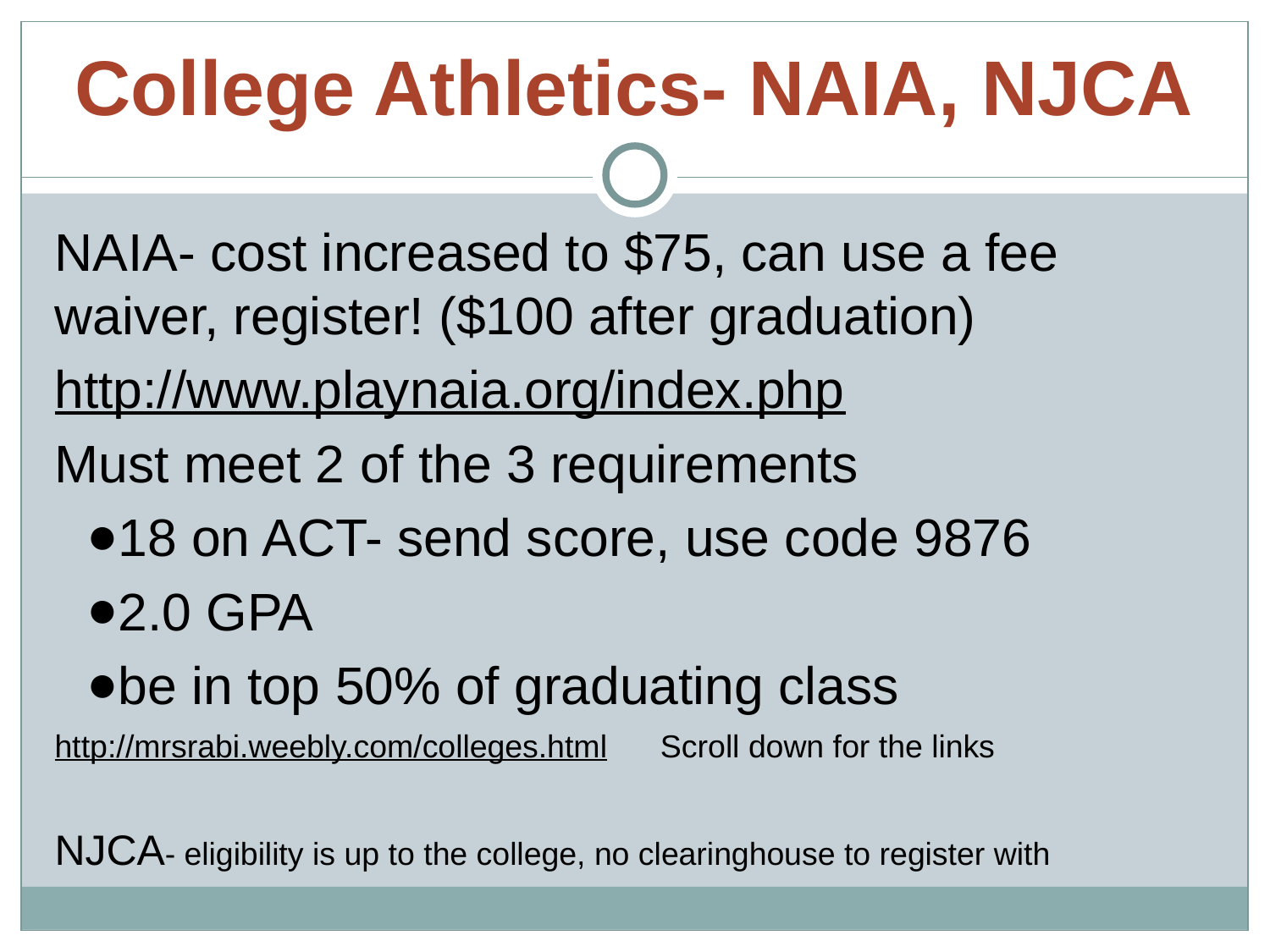

# College Athletics- NAIA, NJCA
NAIA- cost increased to $75, can use a fee waiver, register! ($100 after graduation)
http://www.playnaia.org/index.php
Must meet 2 of the 3 requirements
18 on ACT- send score, use code 9876
2.0 GPA
be in top 50% of graduating class
http://mrsrabi.weebly.com/colleges.html      Scroll down for the links

NJCA- eligibility is up to the college, no clearinghouse to register with